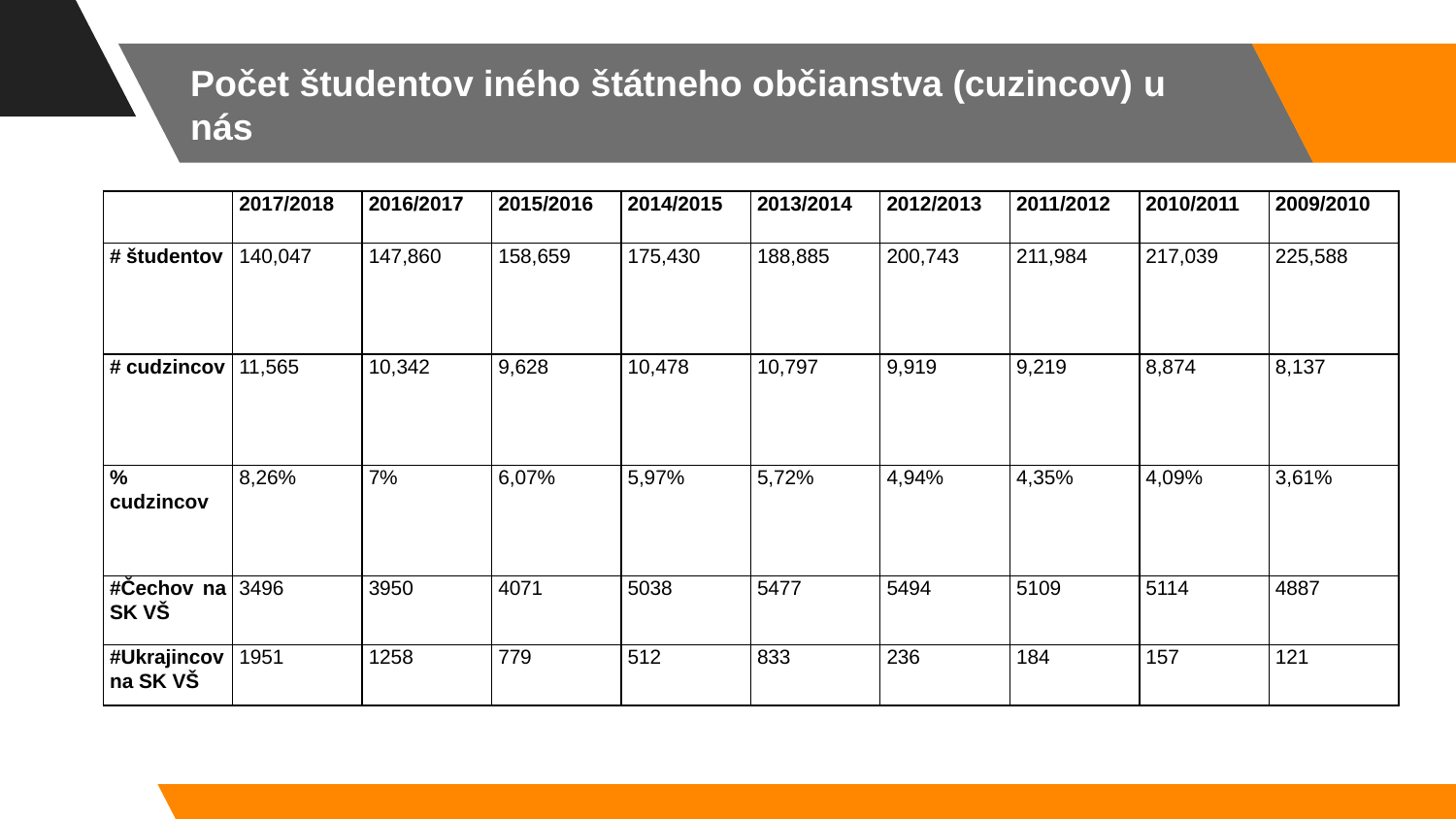

# Počet študentov iného štátneho občianstva (cuzincov) u nás
|  | 2017/2018 | 2016/2017 | 2015/2016 | 2014/2015 | 2013/2014 | 2012/2013 | 2011/2012 | 2010/2011 | 2009/2010 |
| --- | --- | --- | --- | --- | --- | --- | --- | --- | --- |
| # študentov | 140,047 | 147,860 | 158,659 | 175,430 | 188,885 | 200,743 | 211,984 | 217,039 | 225,588 |
| # cudzincov | 11,565 | 10,342 | 9,628 | 10,478 | 10,797 | 9,919 | 9,219 | 8,874 | 8,137 |
| % cudzincov | 8,26% | 7% | 6,07% | 5,97% | 5,72% | 4,94% | 4,35% | 4,09% | 3,61% |
| #Čechov na SK VŠ | 3496 | 3950 | 4071 | 5038 | 5477 | 5494 | 5109 | 5114 | 4887 |
| #Ukrajincov na SK VŠ | 1951 | 1258 | 779 | 512 | 833 | 236 | 184 | 157 | 121 |